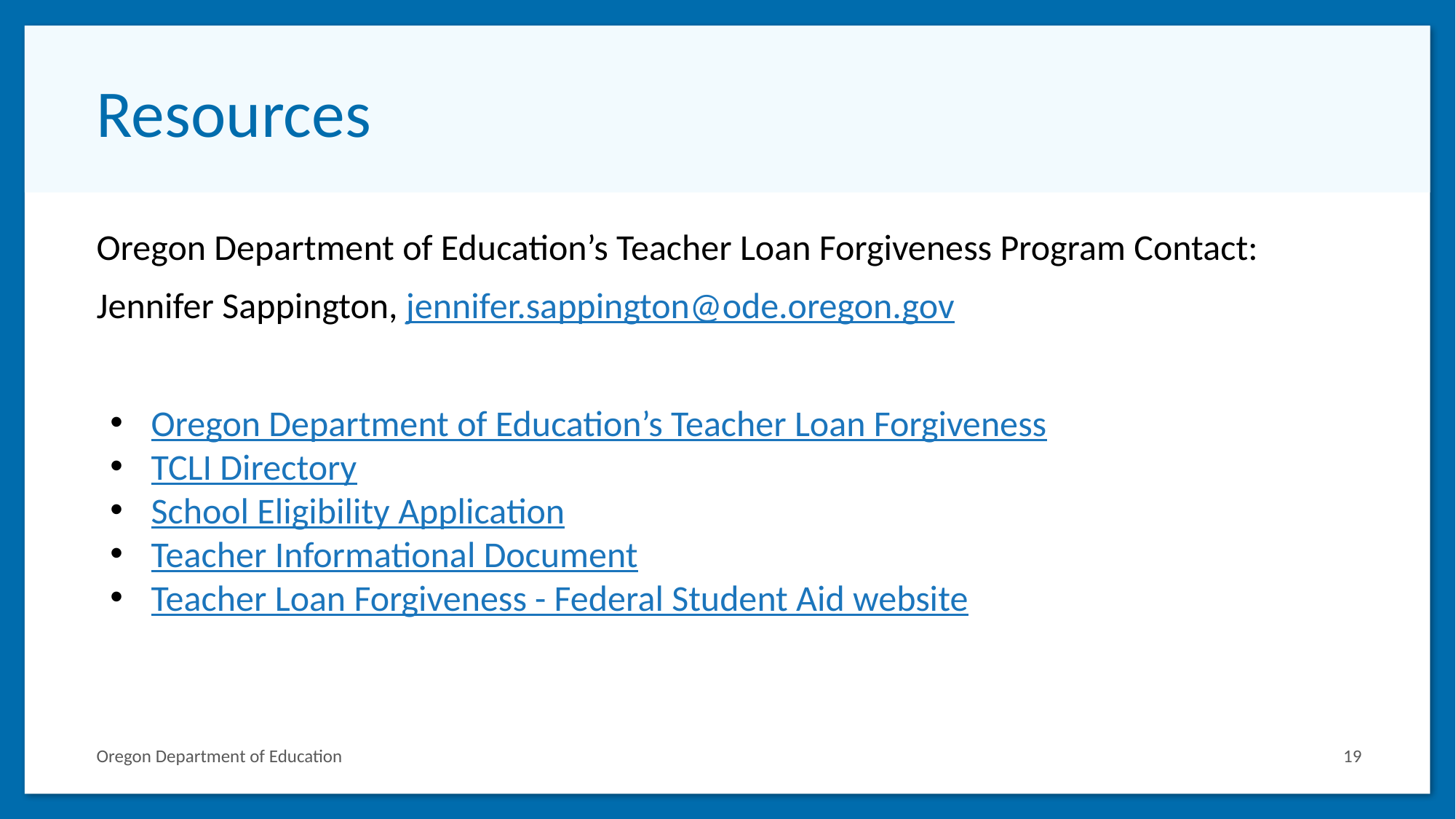

# Resources
Oregon Department of Education’s Teacher Loan Forgiveness Program Contact:
Jennifer Sappington, jennifer.sappington@ode.oregon.gov

Oregon Department of Education’s Teacher Loan Forgiveness
TCLI Directory
School Eligibility Application
Teacher Informational Document
Teacher Loan Forgiveness - Federal Student Aid website

19